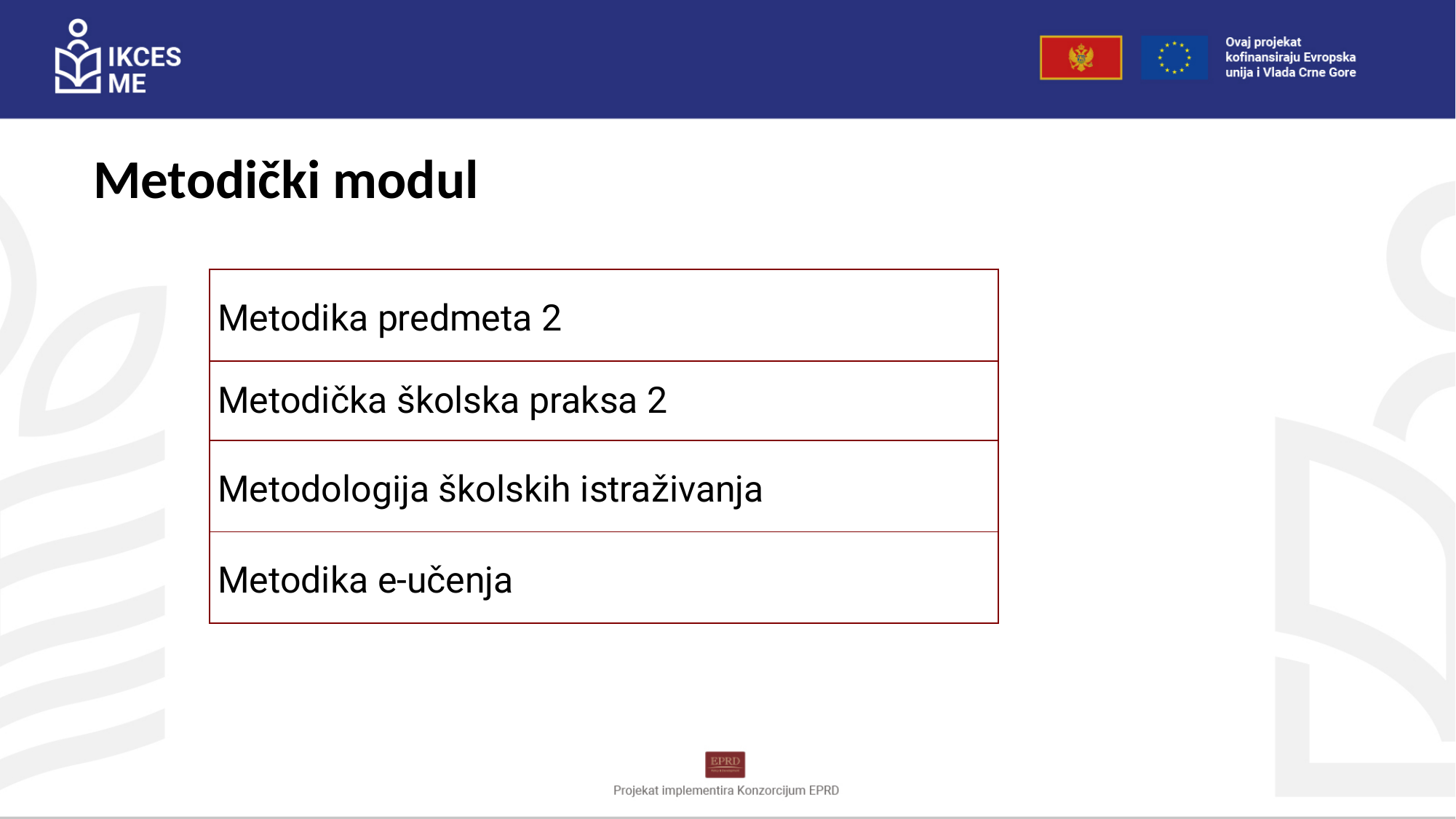

Metodički modul
| Metodika predmeta 2 |
| --- |
| Metodička školska praksa 2 |
| Metodologija školskih istraživanja |
| Metodika e-učenja |